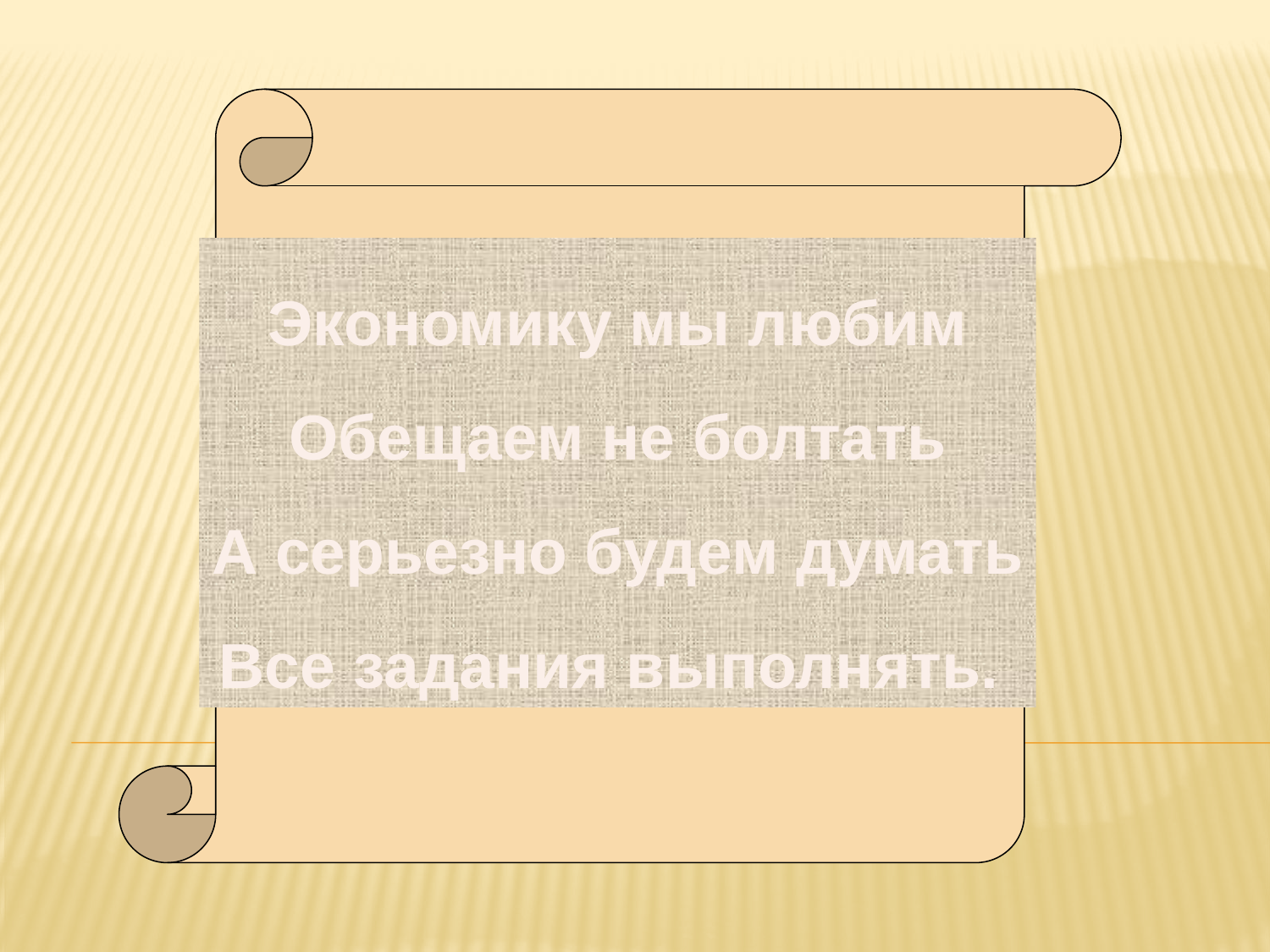

Экономику мы любим
Обещаем не болтать
А серьезно будем думать
Все задания выполнять.